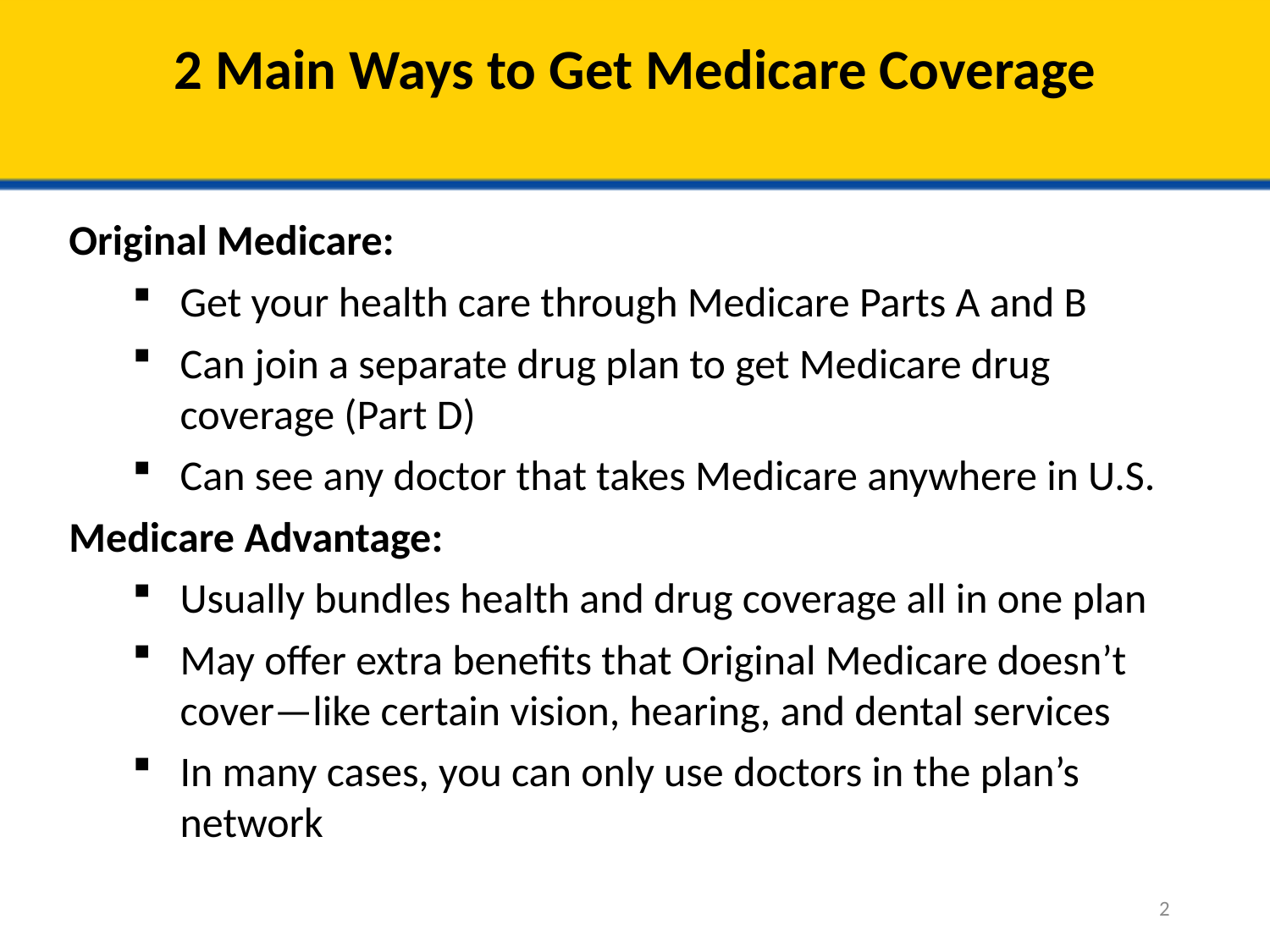

# 2 Main Ways to Get Medicare Coverage
Original Medicare:
Get your health care through Medicare Parts A and B
Can join a separate drug plan to get Medicare drug coverage (Part D)
Can see any doctor that takes Medicare anywhere in U.S.
Medicare Advantage:
Usually bundles health and drug coverage all in one plan
May offer extra benefits that Original Medicare doesn’t cover—like certain vision, hearing, and dental services
In many cases, you can only use doctors in the plan’s network
2